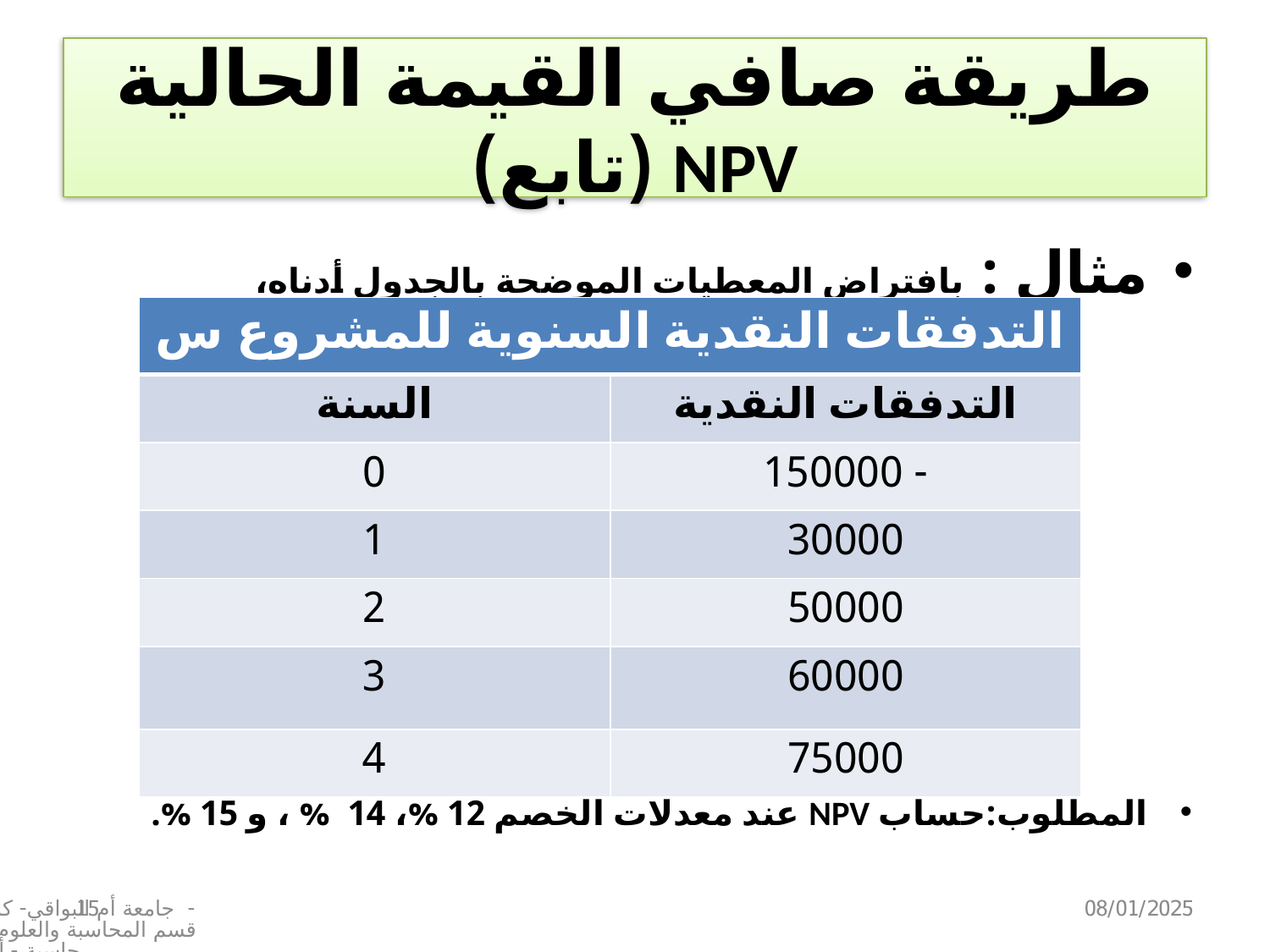

# طريقة صافي القيمة الحالية NPV (تابع)
مثال : بافتراض المعطيات الموضحة بالجدول أدناه،

المطلوب:حساب NPV عند معدلات الخصم 12 %، 14  % ، و 15 %.
| التدفقات النقدية السنوية للمشروع س |  |
| --- | --- |
| السنة | التدفقات النقدية |
| 0 | - 150000 |
| 1 | 30000 |
| 2 | 50000 |
| 3 | 60000 |
| 4 | 75000 |
15
جامعة أم البواقي- كلية العلوم الاقتصادية  - قسم المحاسبة والعلوم  المالية – سنة 3 محاسبة - أ. د. عبدالجليل بوداح
08/01/2025